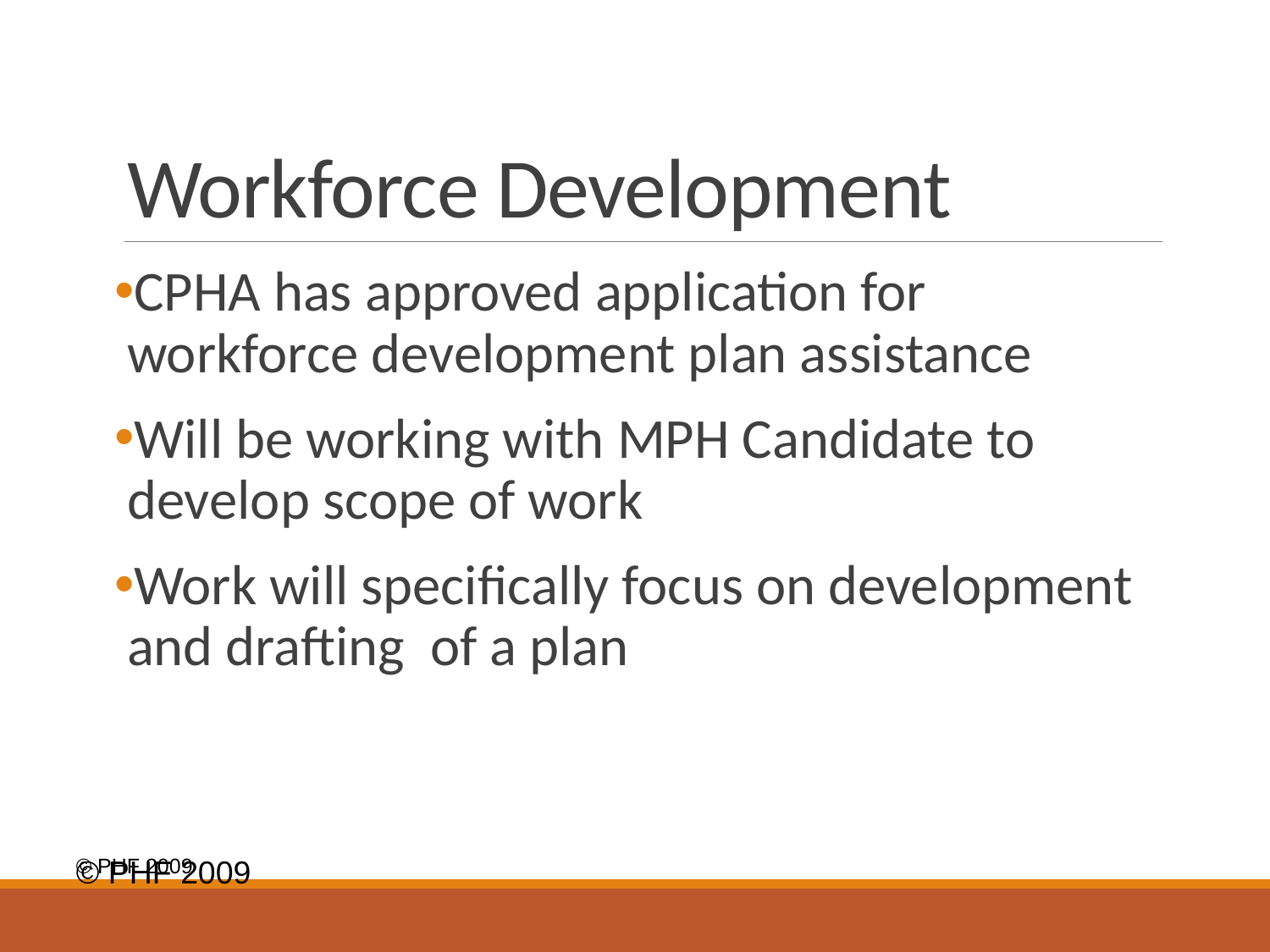

# Workforce Development
CPHA has approved application for workforce development plan assistance
Will be working with MPH Candidate to develop scope of work
Work will specifically focus on development and drafting  of a plan